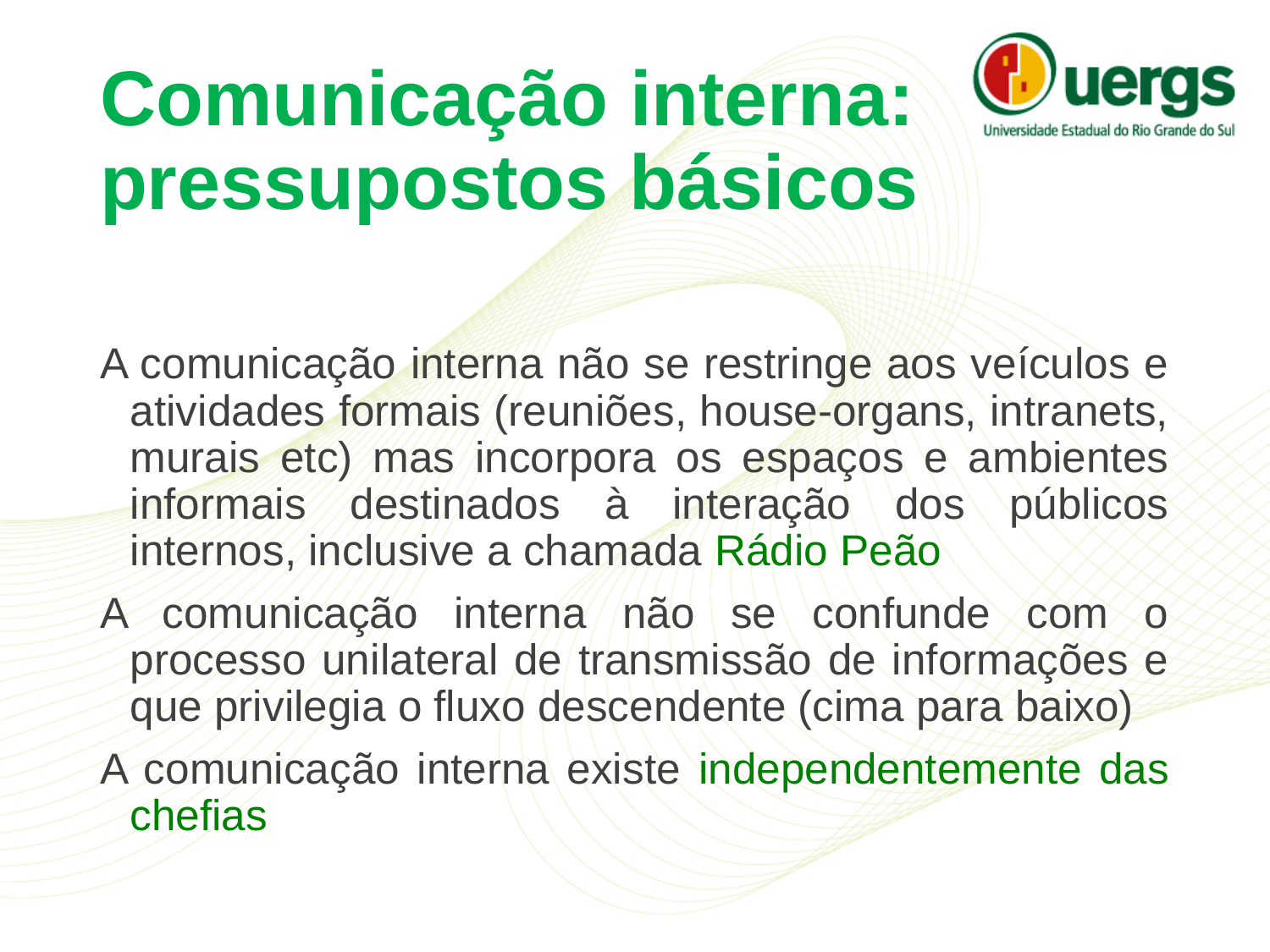

# Comunicação interna: pressupostos básicos

A comunicação interna não se restringe aos veículos e atividades formais (reuniões, house-organs, intranets, murais etc) mas incorpora os espaços e ambientes informais destinados à interação dos públicos internos, inclusive a chamada Rádio Peão
A comunicação interna não se confunde com o processo unilateral de transmissão de informações e que privilegia o fluxo descendente (cima para baixo)
A comunicação interna existe independentemente das chefias